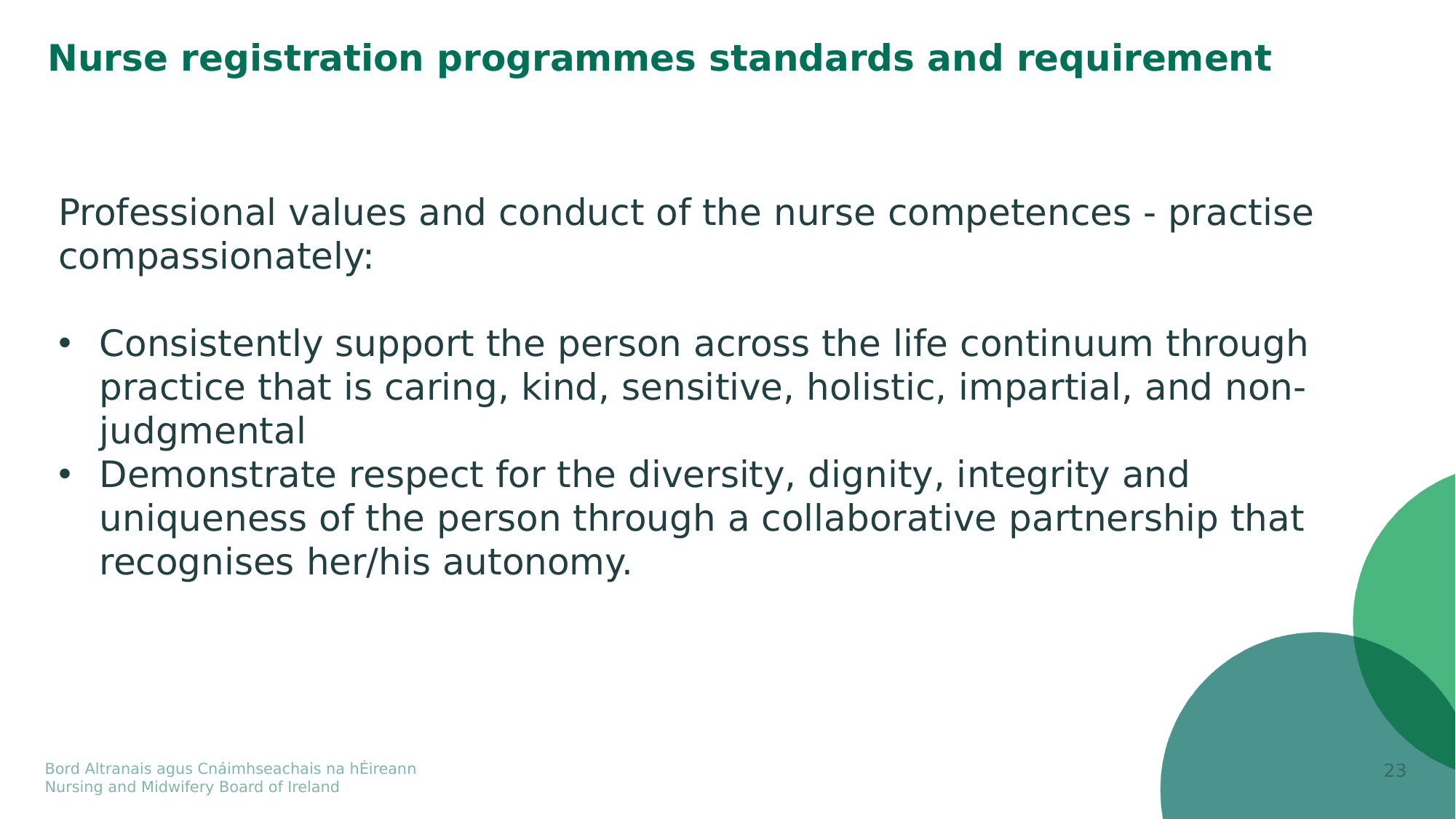

# Nurse registration programmes standards and requirement

Professional values and conduct of the nurse competences - practise compassionately:

Consistently support the person across the life continuum through practice that is caring, kind, sensitive, holistic, impartial, and non-judgmental
Demonstrate respect for the diversity, dignity, integrity and uniqueness of the person through a collaborative partnership that recognises her/his autonomy.
23